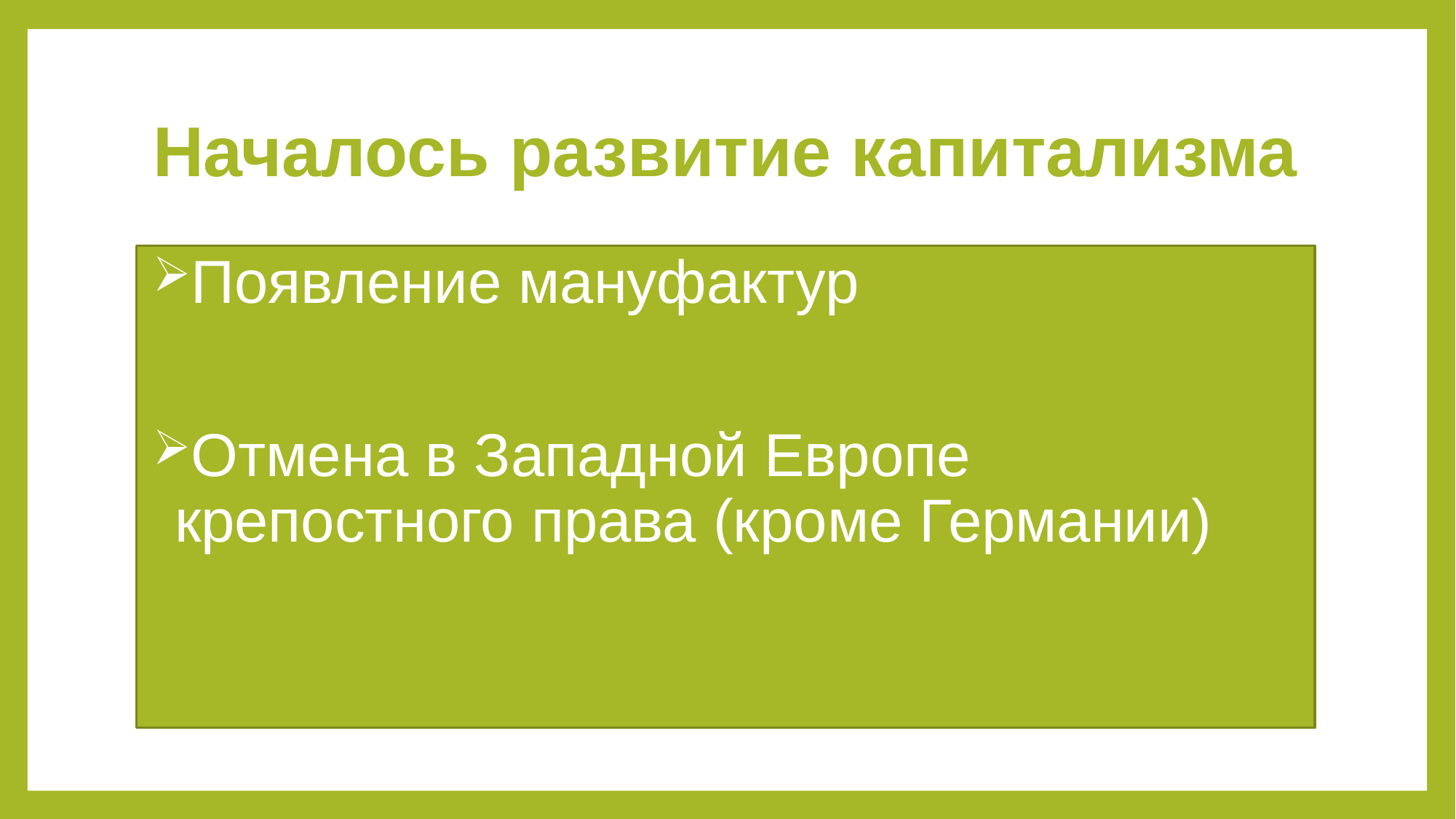

# Началось развитие капитализма
Появление мануфактур

Отмена в Западной Европе крепостного права (кроме Германии)